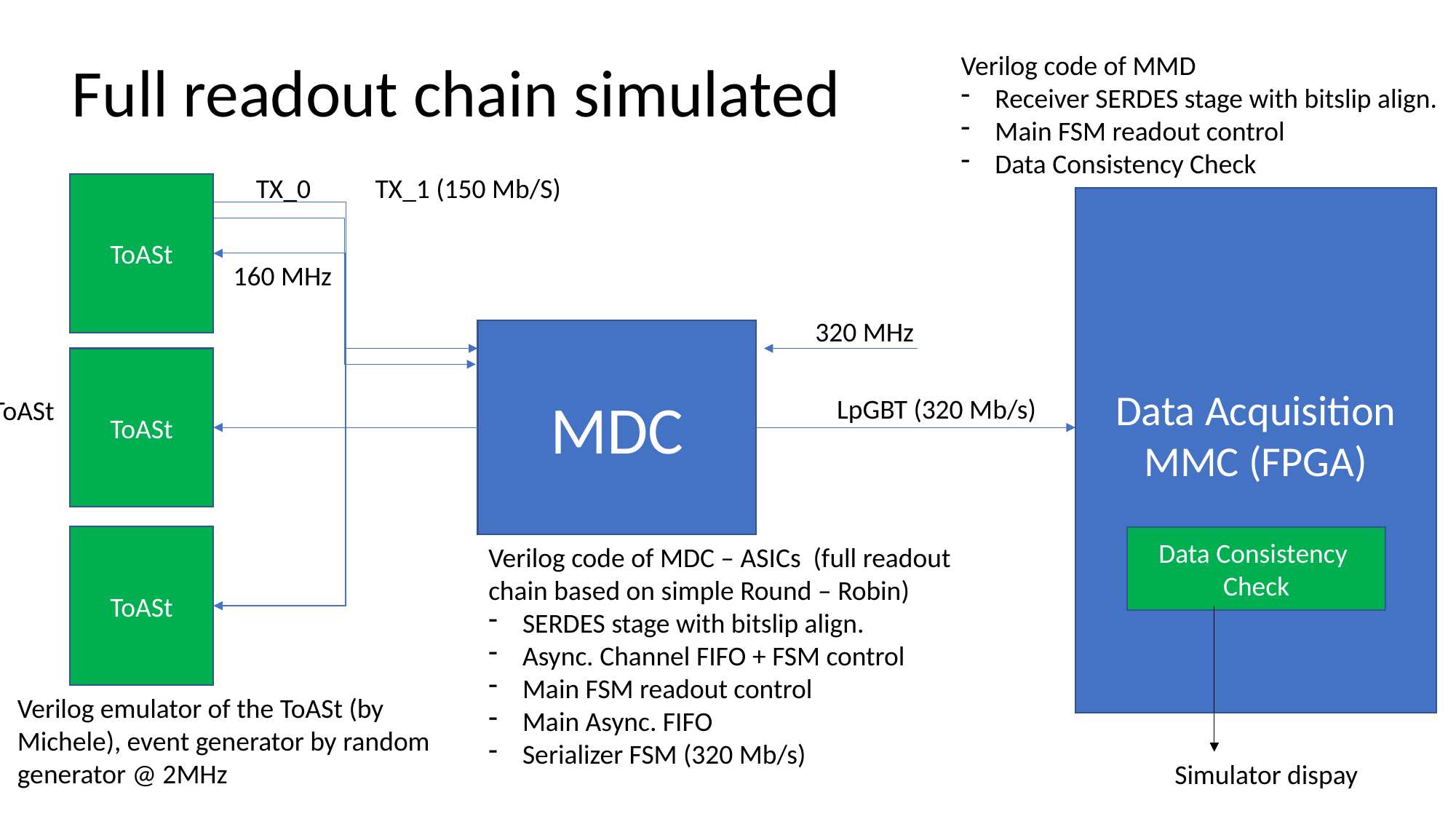

# Full readout chain simulated
Verilog code of MMD
Receiver SERDES stage with bitslip align.
Main FSM readout control
Data Consistency Check
TX_0
TX_1 (150 Mb/S)
ToASt
Data Acquisition
MMC (FPGA)

160 MHz
320 MHz
MDC
ToASt
LpGBT (320 Mb/s)
12 ToASt
ToASt
Data Consistency  Check
Verilog code of MDC – ASICs  (full readout chain based on simple Round – Robin)
SERDES stage with bitslip align.
Async. Channel FIFO + FSM control
Main FSM readout control
Main Async. FIFO
Serializer FSM (320 Mb/s)
Verilog emulator of the ToASt (by Michele), event generator by random generator @ 2MHz
Simulator dispay